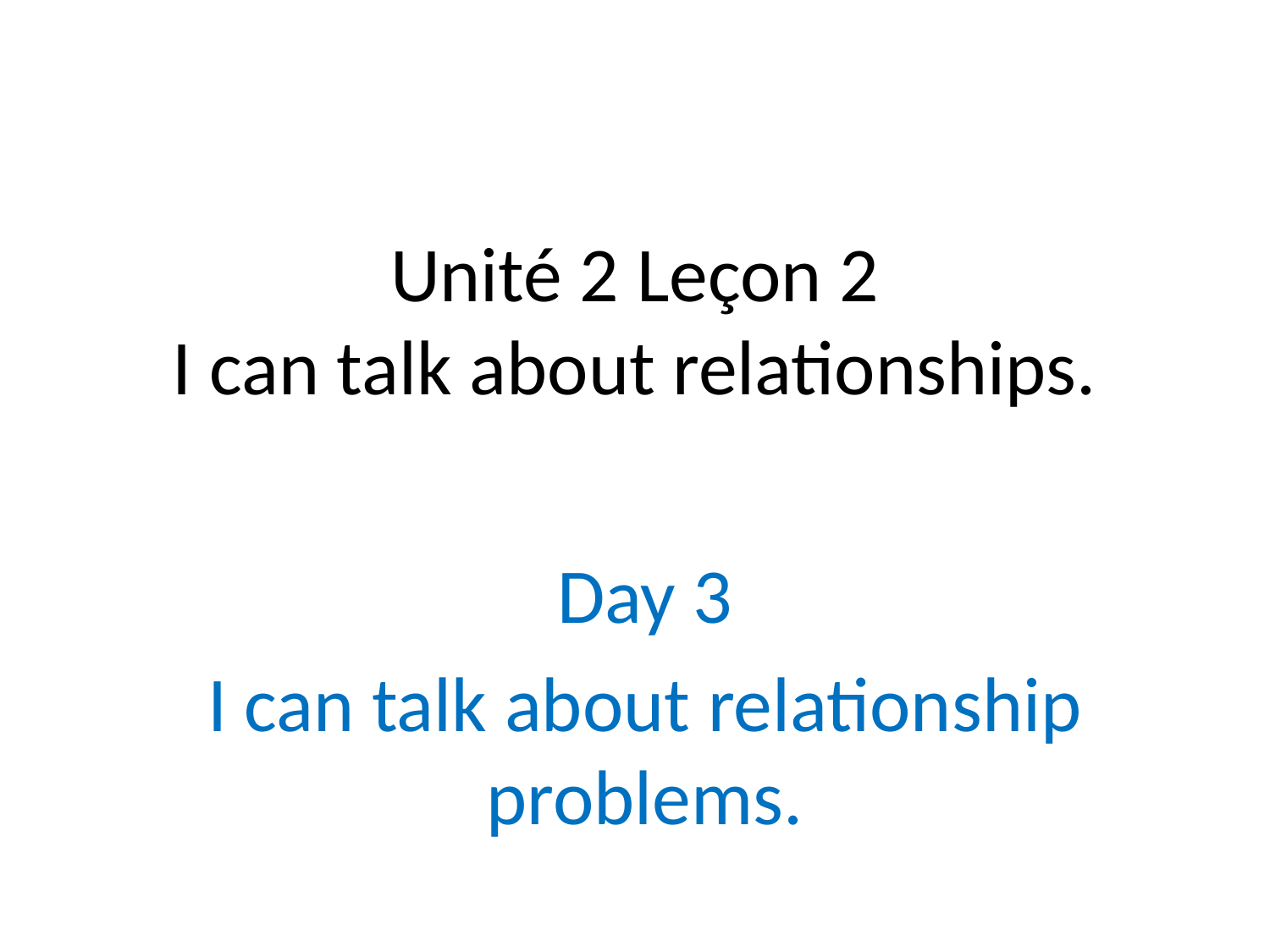

# Unité 2 Leçon 2 I can talk about relationships.
Day 3
I can talk about relationship problems.